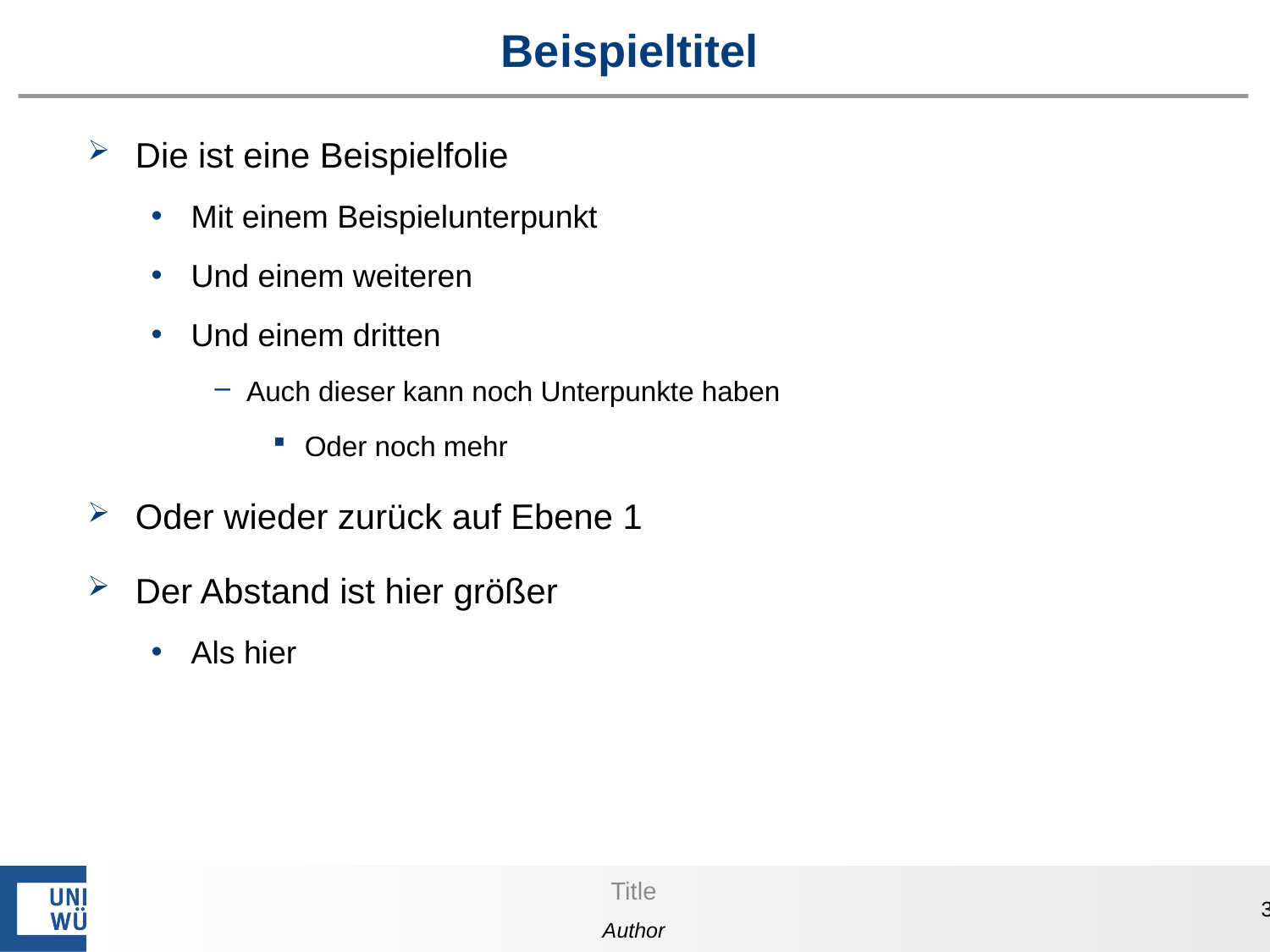

# Beispieltitel
Die ist eine Beispielfolie
Mit einem Beispielunterpunkt
Und einem weiteren
Und einem dritten
Auch dieser kann noch Unterpunkte haben
Oder noch mehr
Oder wieder zurück auf Ebene 1
Der Abstand ist hier größer
Als hier